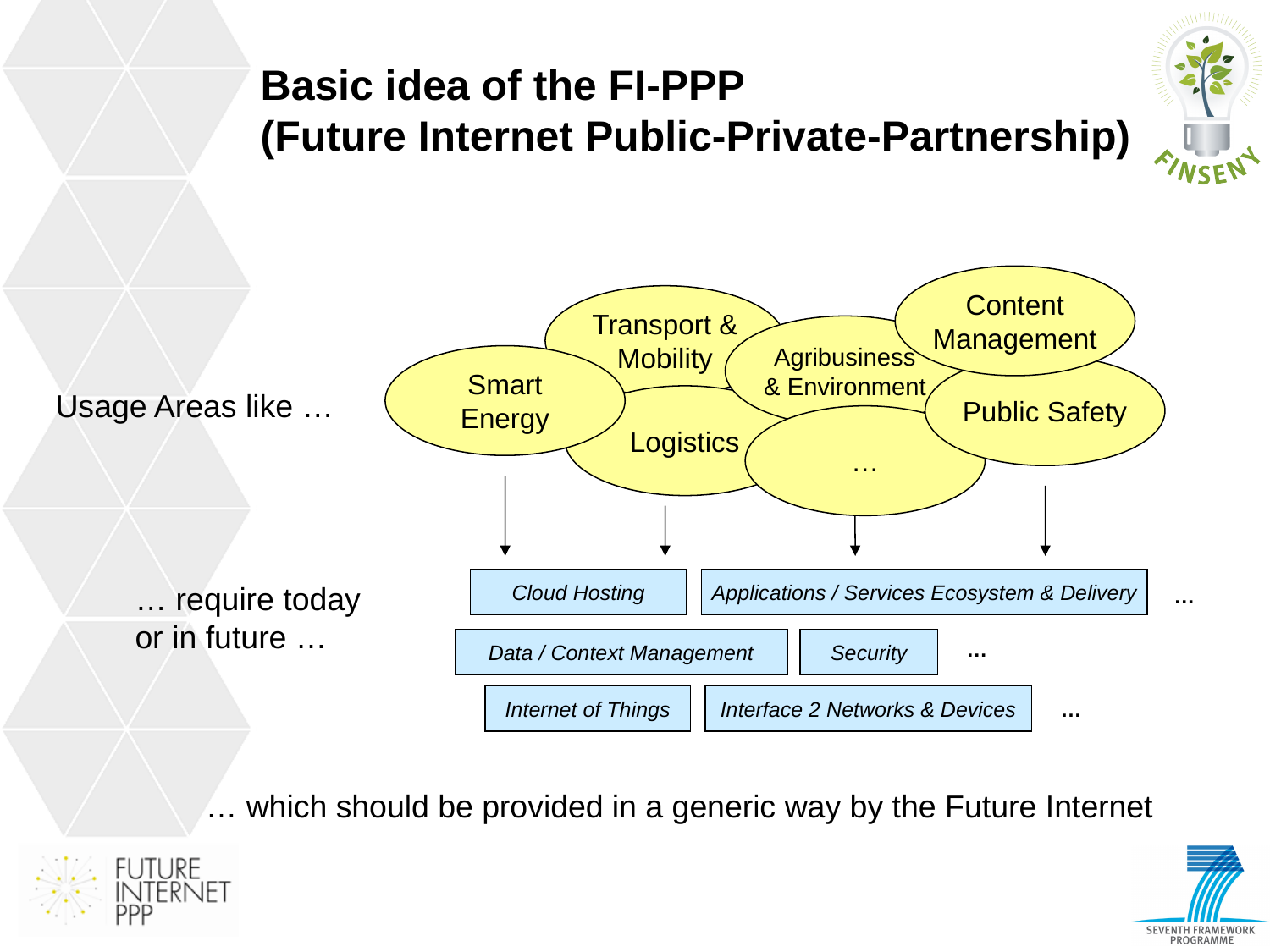

# Basic idea of the FI-PPP (Future Internet Public-Private-Partnership)
Content Management
Transport &
Mobility
Agribusiness
& Environment
Smart Energy
Public Safety
Usage Areas like …
Logistics
…

Applications / Services Ecosystem & Delivery
Cloud Hosting
… require today
or in future …
…
Data / Context Management
Security
…
Internet of Things
Interface 2 Networks & Devices
…
… which should be provided in a generic way by the Future Internet